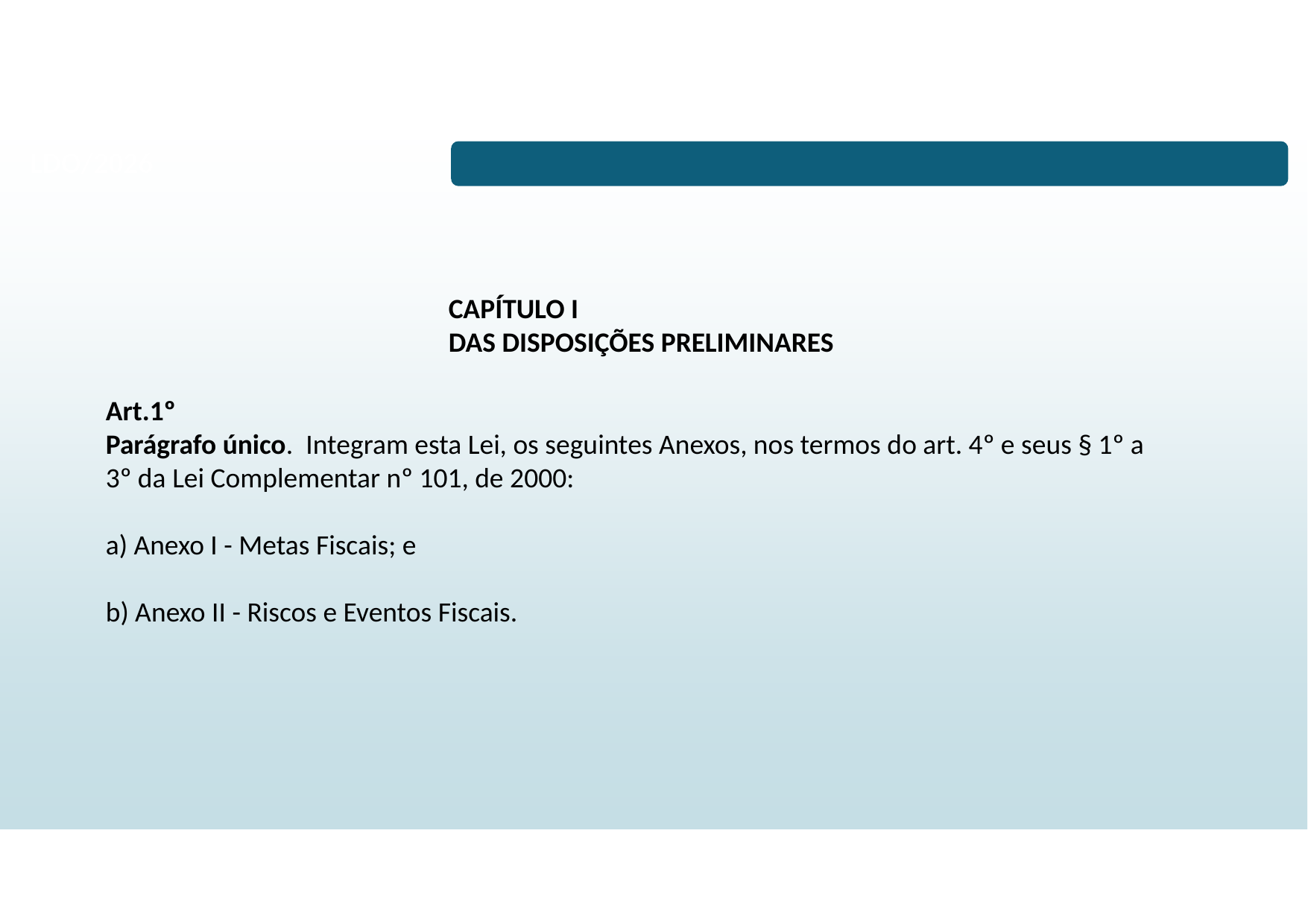

# LDO/2026
CAPÍTULO I
DAS DISPOSIÇÕES PRELIMINARES
Art.1º
Parágrafo único.  Integram esta Lei, os seguintes Anexos, nos termos do art. 4º e seus § 1º a 3º da Lei Complementar nº 101, de 2000:

a) Anexo I - Metas Fiscais; e

b) Anexo II - Riscos e Eventos Fiscais.